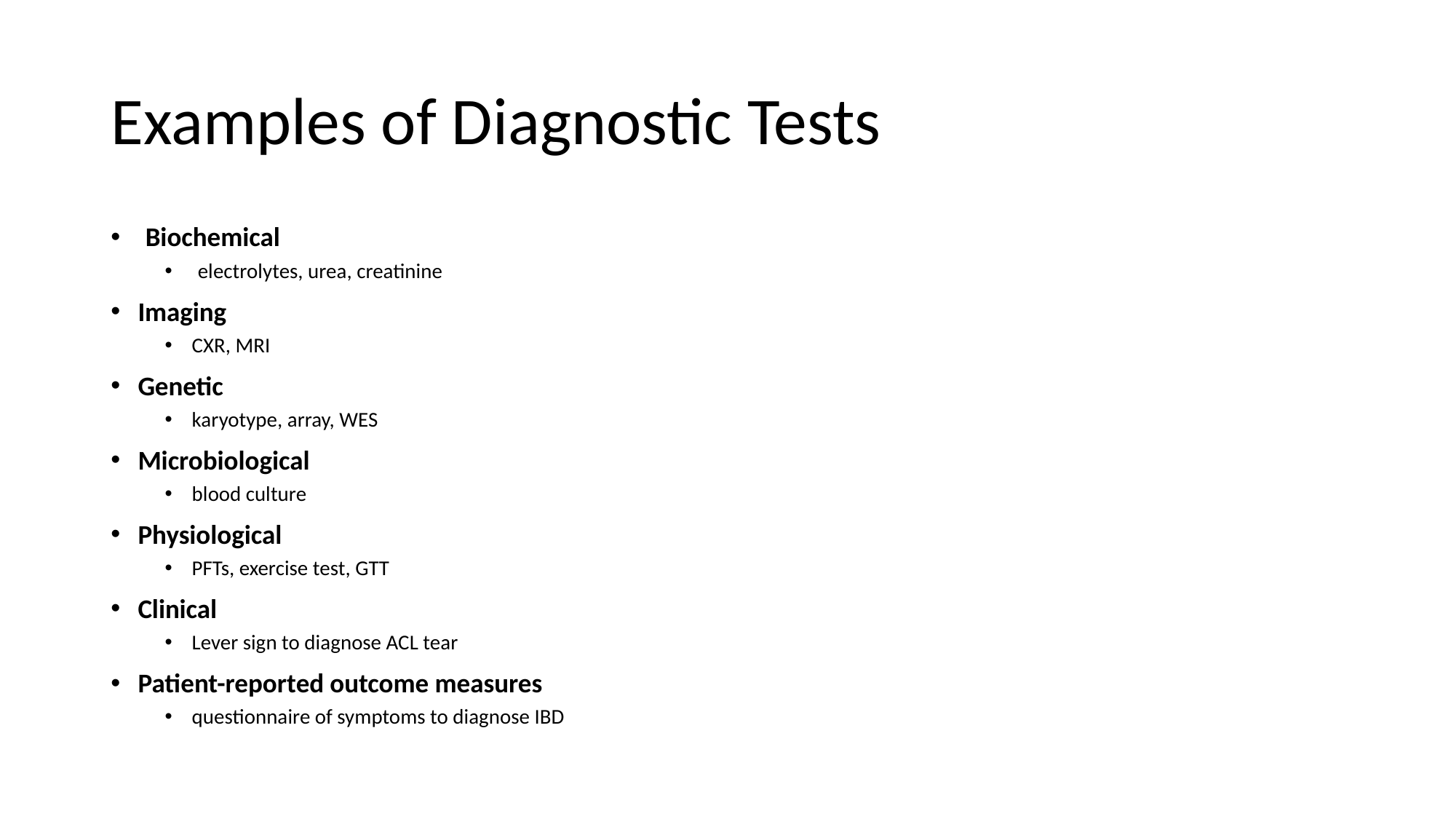

# Examples of Diagnostic Tests
 Biochemical
 electrolytes, urea, creatinine
Imaging
CXR, MRI
Genetic
karyotype, array, WES
Microbiological
blood culture
Physiological
PFTs, exercise test, GTT
Clinical
Lever sign to diagnose ACL tear
Patient-reported outcome measures
questionnaire of symptoms to diagnose IBD